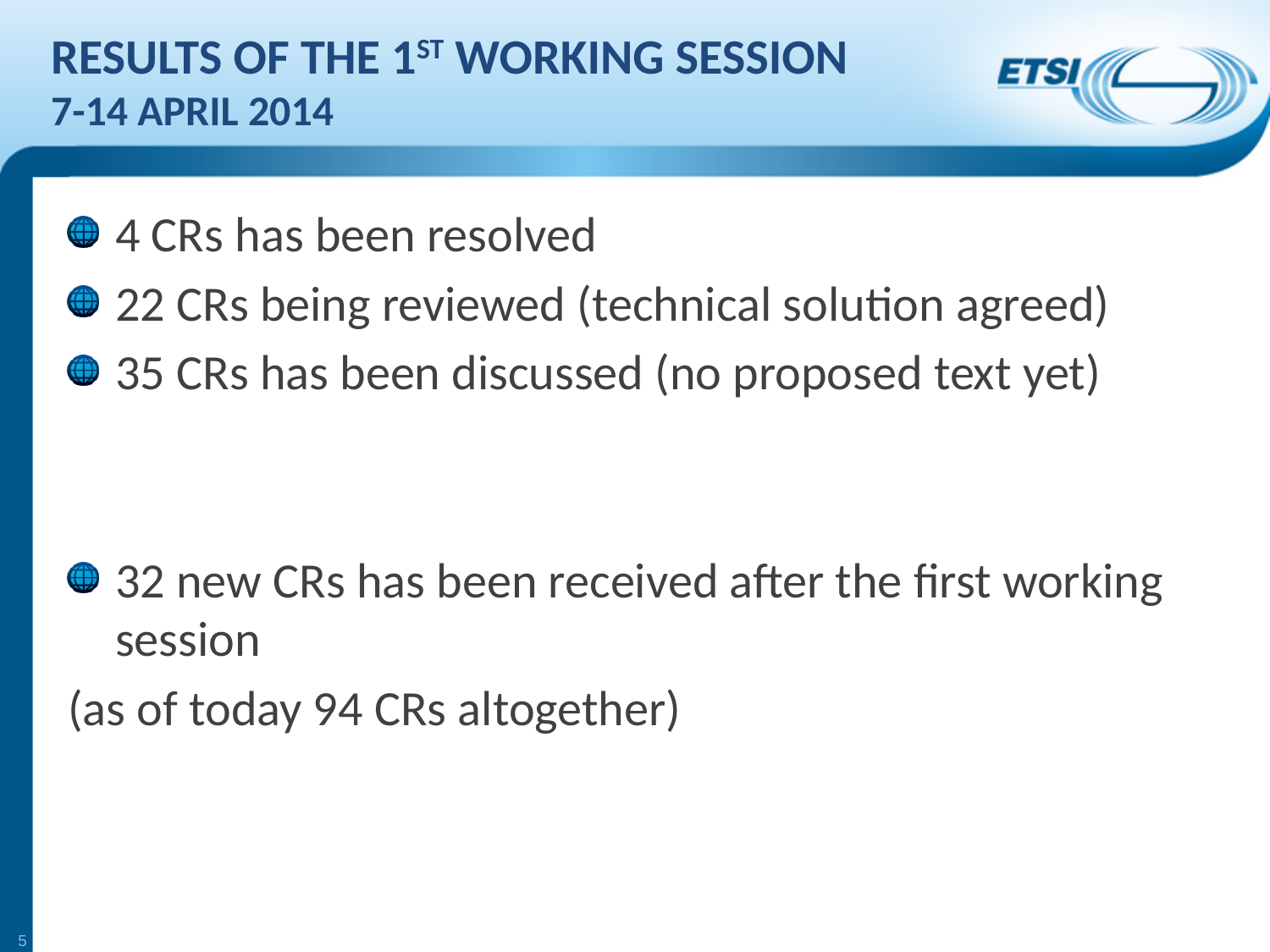

# Results of the 1st working session 7-14 April 2014
4 CRs has been resolved
22 CRs being reviewed (technical solution agreed)
35 CRs has been discussed (no proposed text yet)

32 new CRs has been received after the first working session
(as of today 94 CRs altogether)
5